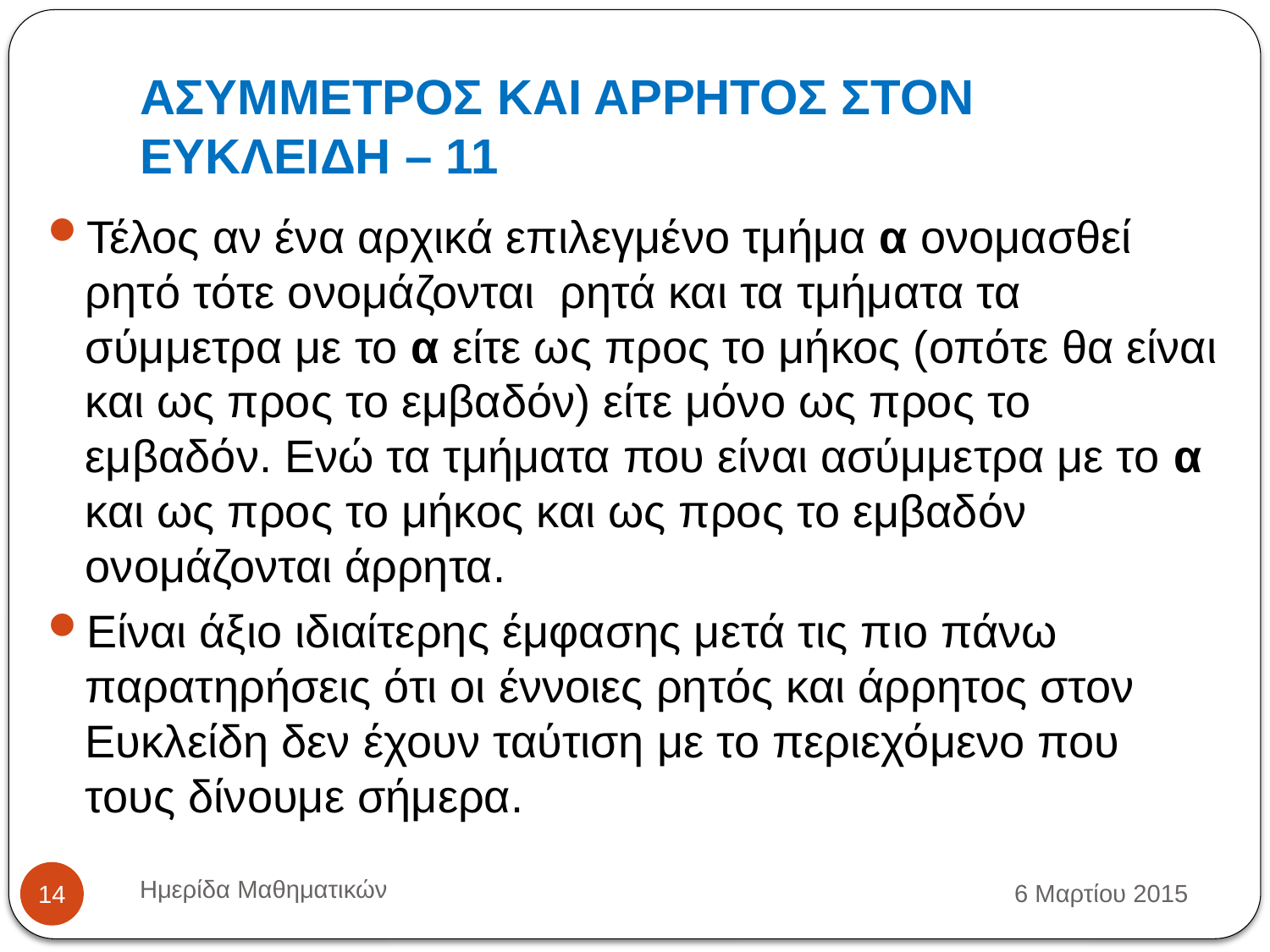

# ΑΣΥΜΜΕΤΡΟΣ ΚΑΙ ΑΡΡΗΤΟΣ ΣΤΟΝ ΕΥΚΛΕΙΔΗ – 11
Τέλος αν ένα αρχικά επιλεγμένο τμήμα α ονομασθεί ρητό τότε ονομάζονται  ρητά και τα τμήματα τα σύμμετρα με το α είτε ως προς το μήκος (οπότε θα είναι και ως προς το εμβαδόν) είτε μόνο ως προς το εμβαδόν. Ενώ τα τμήματα που είναι ασύμμετρα με το α και ως προς το μήκος και ως προς το εμβαδόν ονομάζονται άρρητα.
Είναι άξιο ιδιαίτερης έμφασης μετά τις πιο πάνω παρατηρήσεις ότι οι έννοιες ρητός και άρρητος στον Ευκλείδη δεν έχουν ταύτιση με το περιεχόμενο που τους δίνουμε σήμερα.

Ημερίδα Μαθηματικών
6 Μαρτίου 2015
14